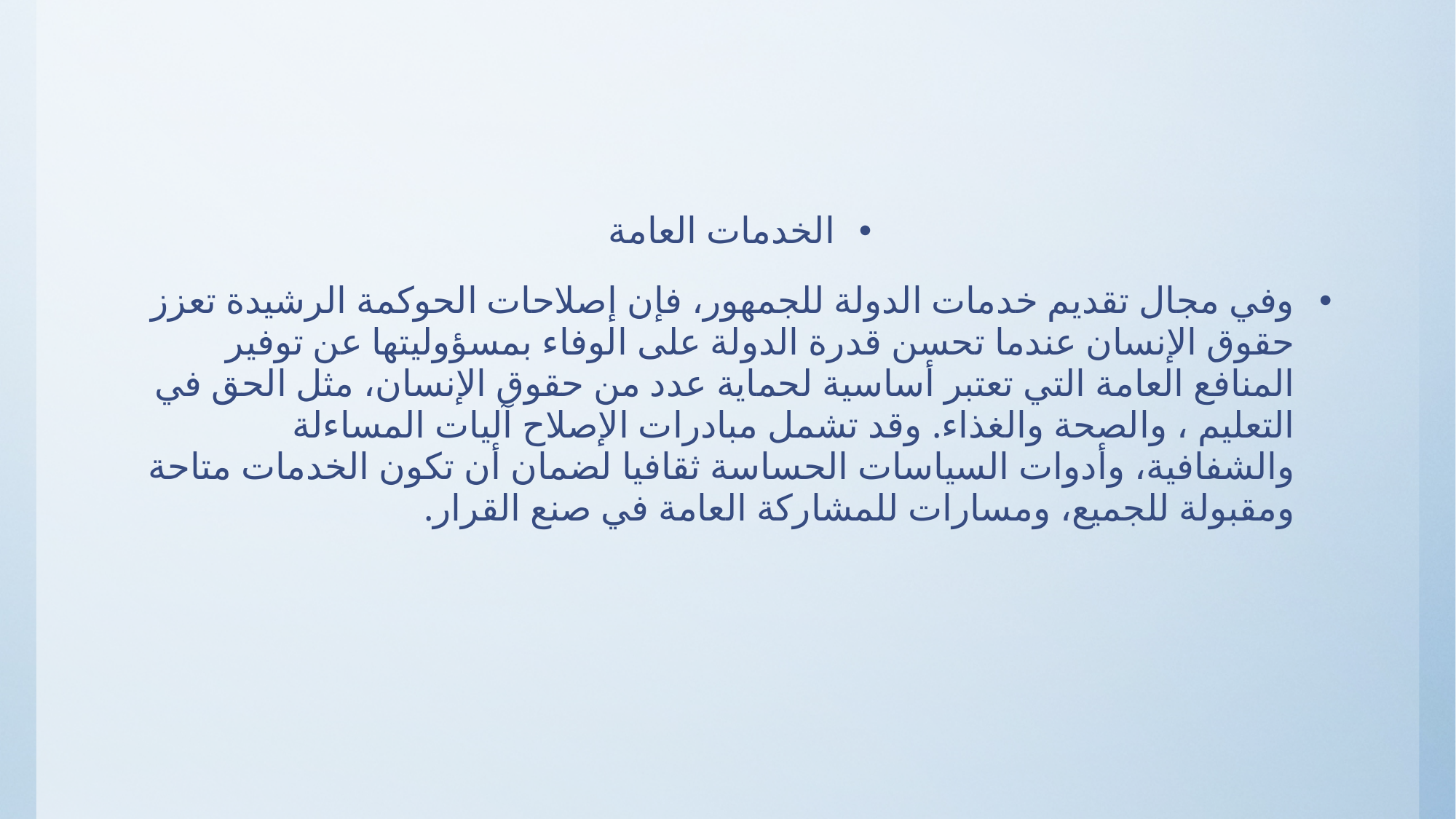

الخدمات العامة
وفي مجال تقديم خدمات الدولة للجمهور، فإن إصلاحات الحوكمة الرشيدة تعزز حقوق الإنسان عندما تحسن قدرة الدولة على الوفاء بمسؤوليتها عن توفير المنافع العامة التي تعتبر أساسية لحماية عدد من حقوق الإنسان، مثل الحق في التعليم ، والصحة والغذاء. وقد تشمل مبادرات الإصلاح آليات المساءلة والشفافية، وأدوات السياسات الحساسة ثقافيا لضمان أن تكون الخدمات متاحة ومقبولة للجميع، ومسارات للمشاركة العامة في صنع القرار.